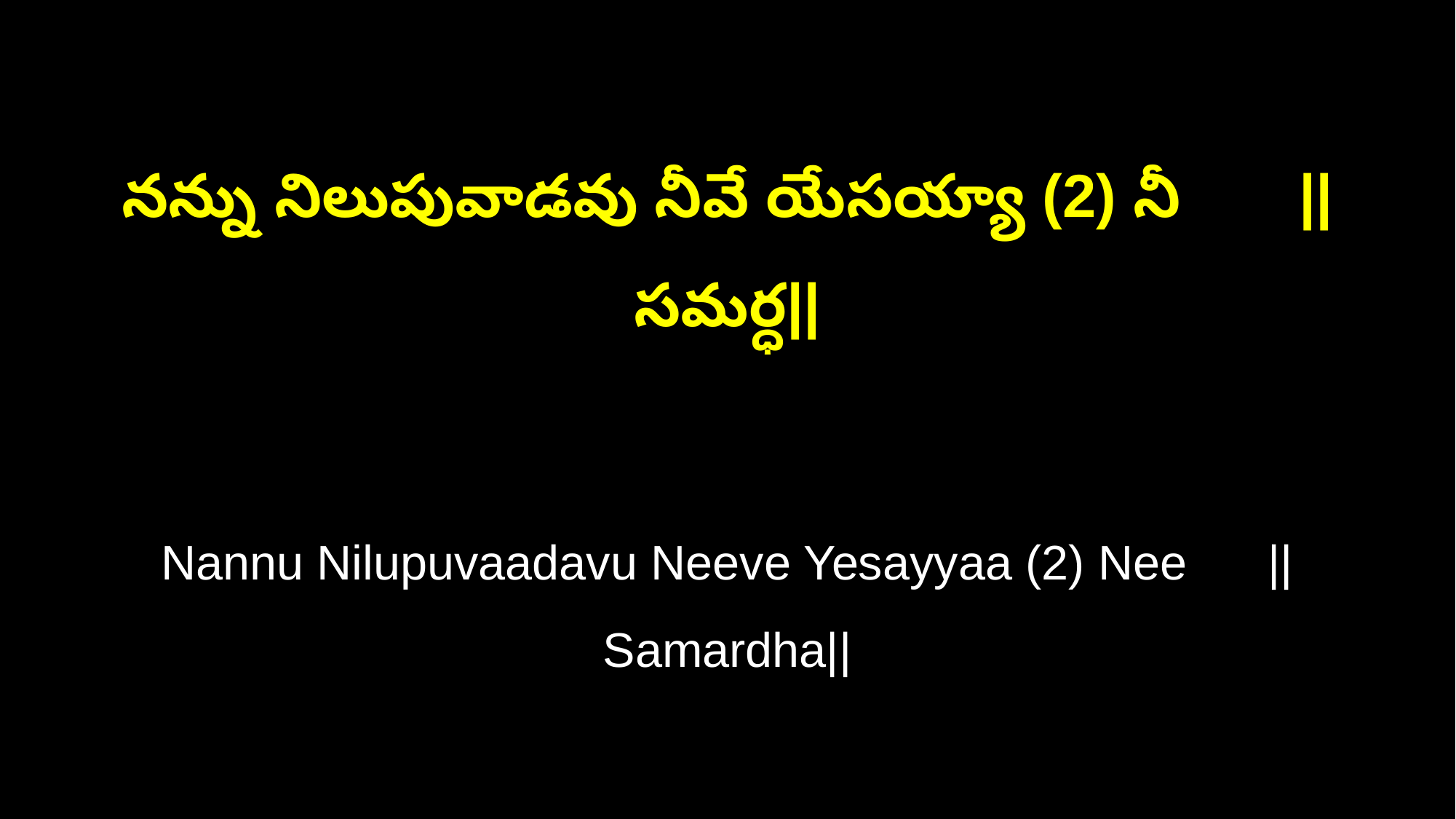

నన్ను నిలుపువాడవు నీవే యేసయ్యా (2) నీ       ||సమర్ధ||
Nannu Nilupuvaadavu Neeve Yesayyaa (2) Nee      ||Samardha||